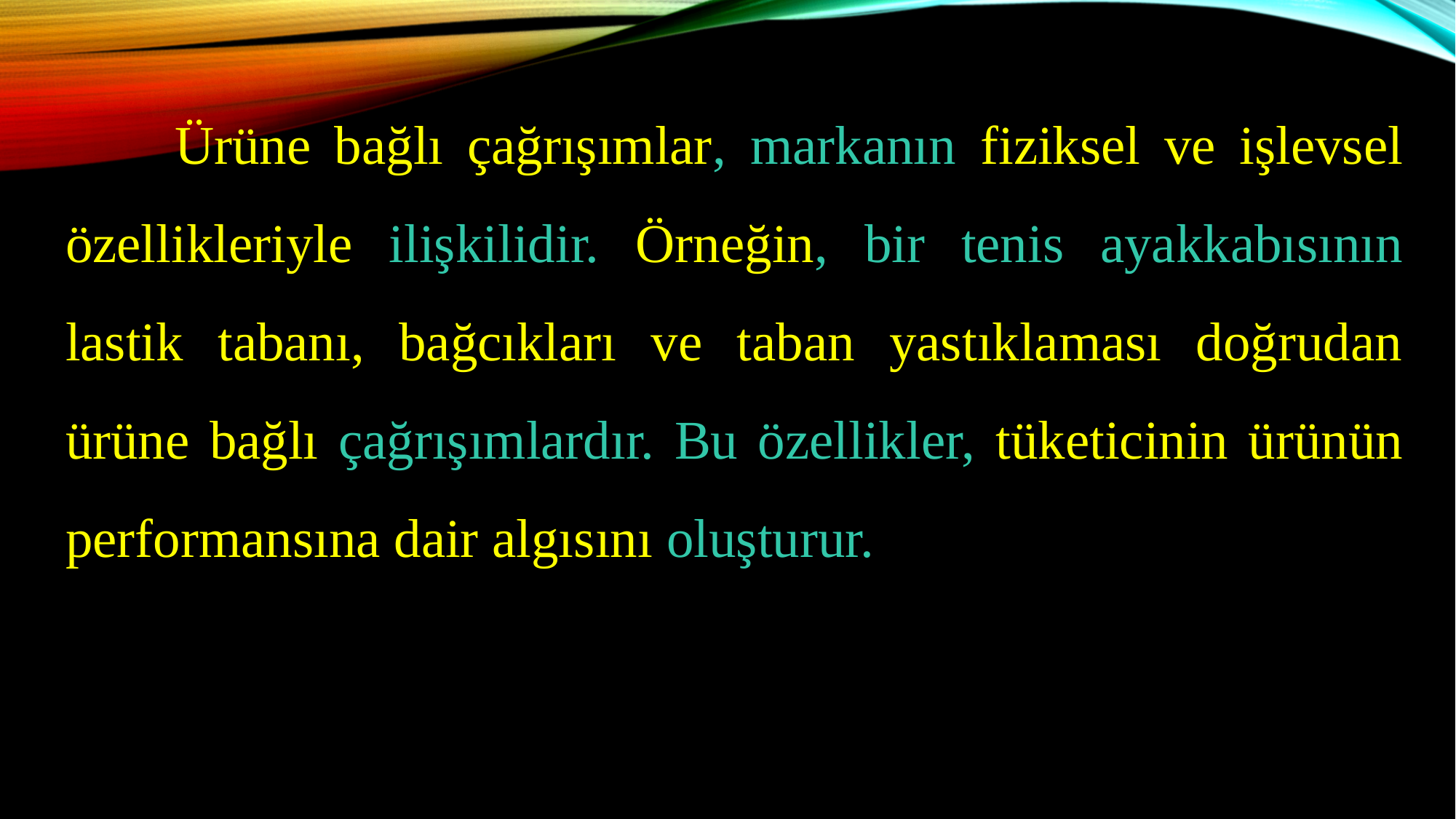

Ürüne bağlı çağrışımlar, markanın fiziksel ve işlevsel özellikleriyle ilişkilidir. Örneğin, bir tenis ayakkabısının lastik tabanı, bağcıkları ve taban yastıklaması doğrudan ürüne bağlı çağrışımlardır. Bu özellikler, tüketicinin ürünün performansına dair algısını oluşturur.